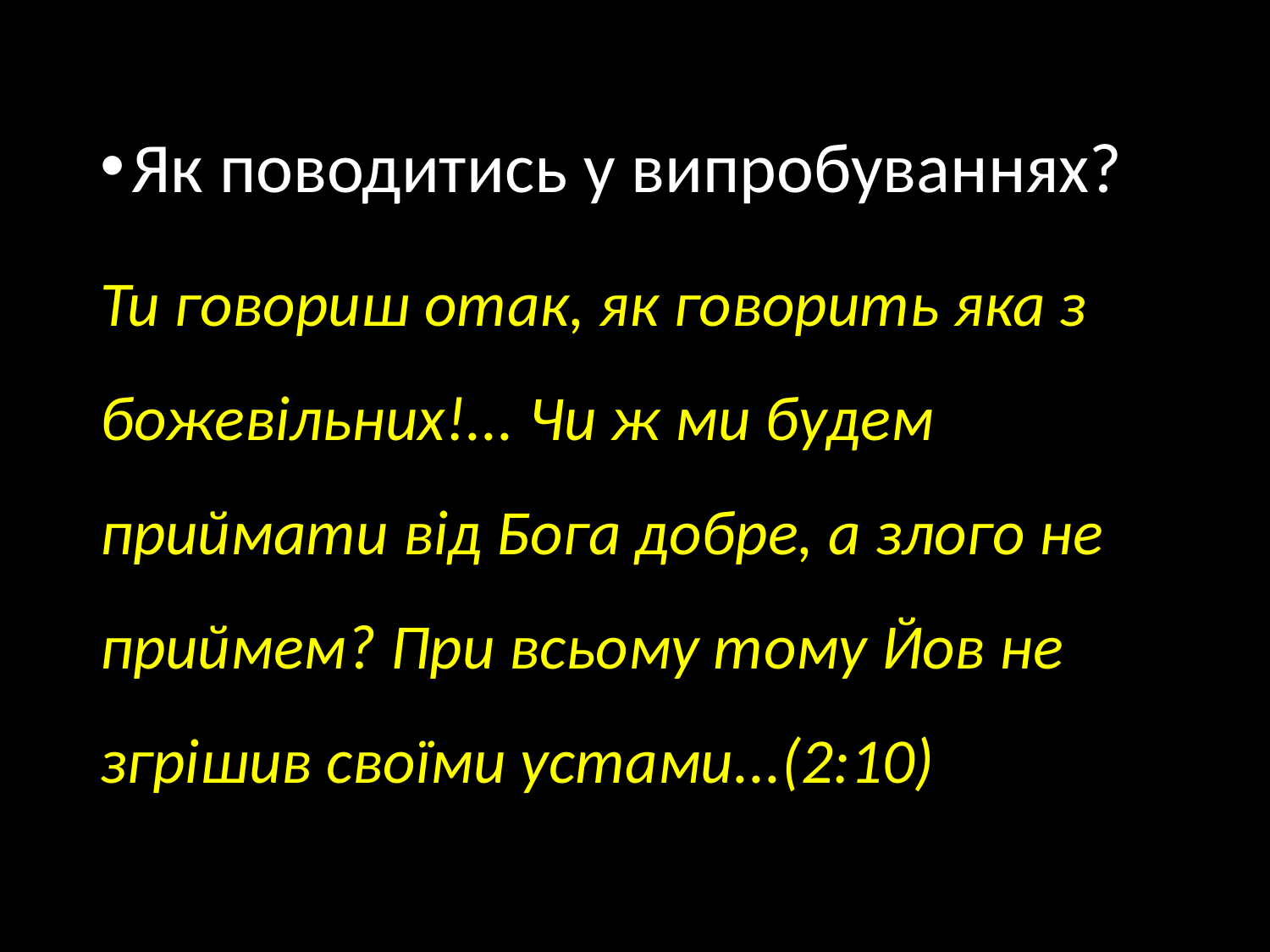

Як поводитись у випробуваннях?
Ти говориш отак, як говорить яка з божевільних!... Чи ж ми будем приймати від Бога добре, а злого не приймем? При всьому тому Йов не згрішив своїми устами...(2:10)